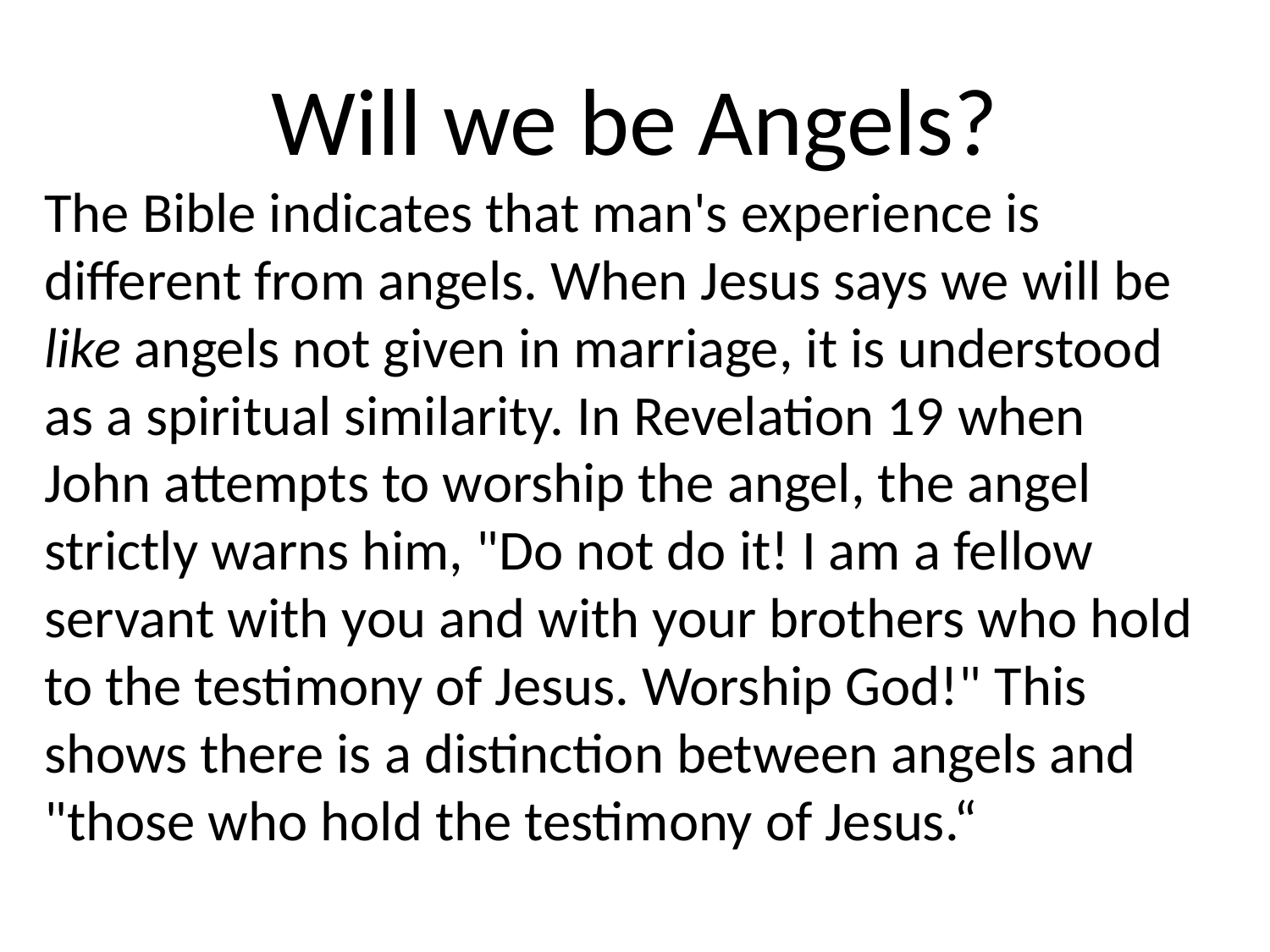

# Will we be Angels?
The Bible indicates that man's experience is different from angels. When Jesus says we will be like angels not given in marriage, it is understood as a spiritual similarity. In Revelation 19 when John attempts to worship the angel, the angel strictly warns him, "Do not do it! I am a fellow servant with you and with your brothers who hold to the testimony of Jesus. Worship God!" This shows there is a distinction between angels and "those who hold the testimony of Jesus.“